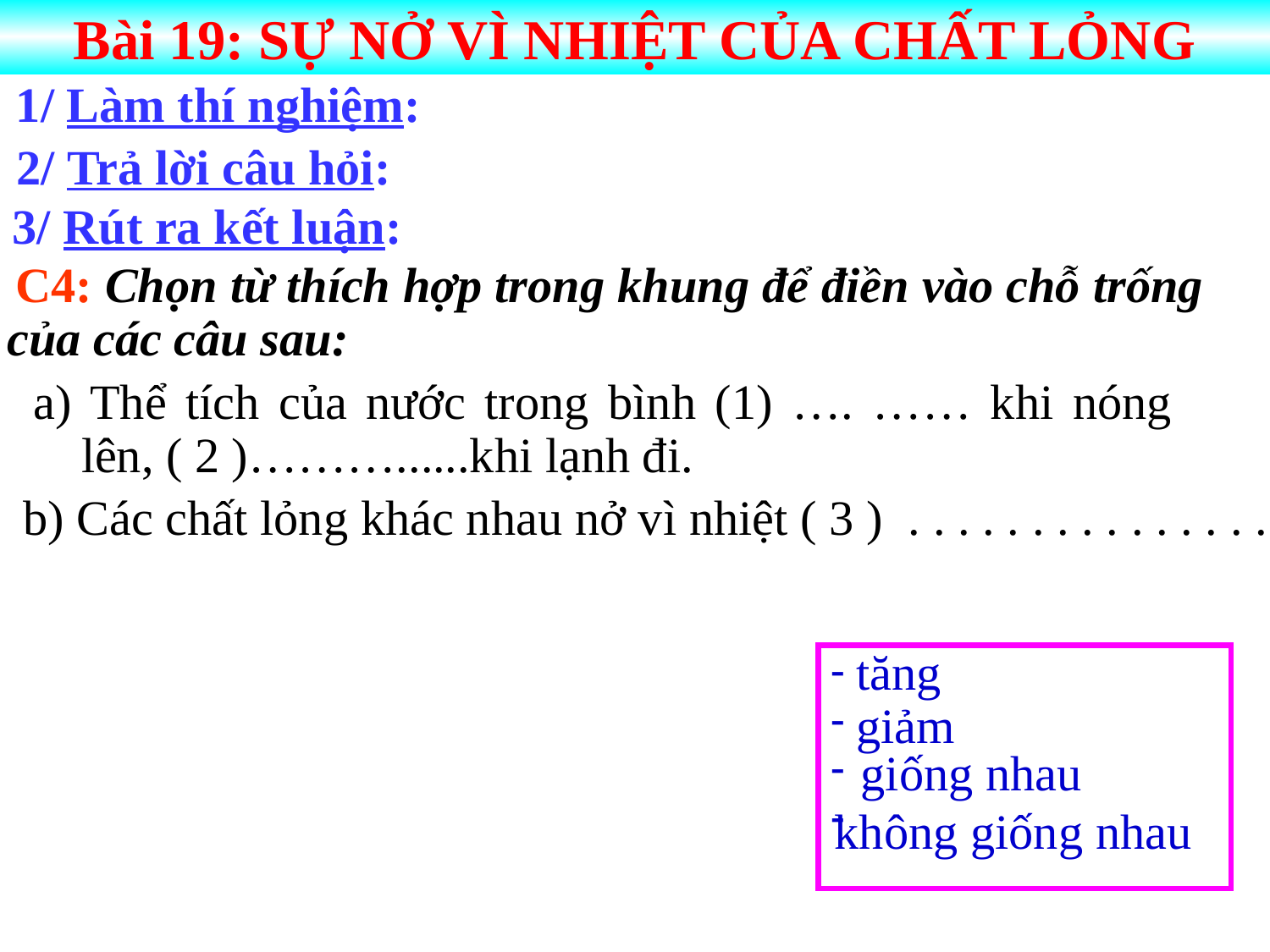

Bài 19: SỰ NỞ VÌ NHIỆT CỦA CHẤT LỎNG
1/ Làm thí nghiệm:
2/ Trả lời câu hỏi:
 3/ Rút ra kết luận:
     C4: Chọn từ thích hợp trong khung để điền vào chỗ trống của các câu sau:
a) Thể tích của nước trong bình (1) …. …… khi nóng lên, ( 2 )………......khi lạnh đi.
b) Các chất lỏng khác nhau nở vì nhiệt ( 3 )  . . . . . . . . . . . . . . .

 tăng
-
-
-
-
 giảm
giống nhau
 không giống nhau